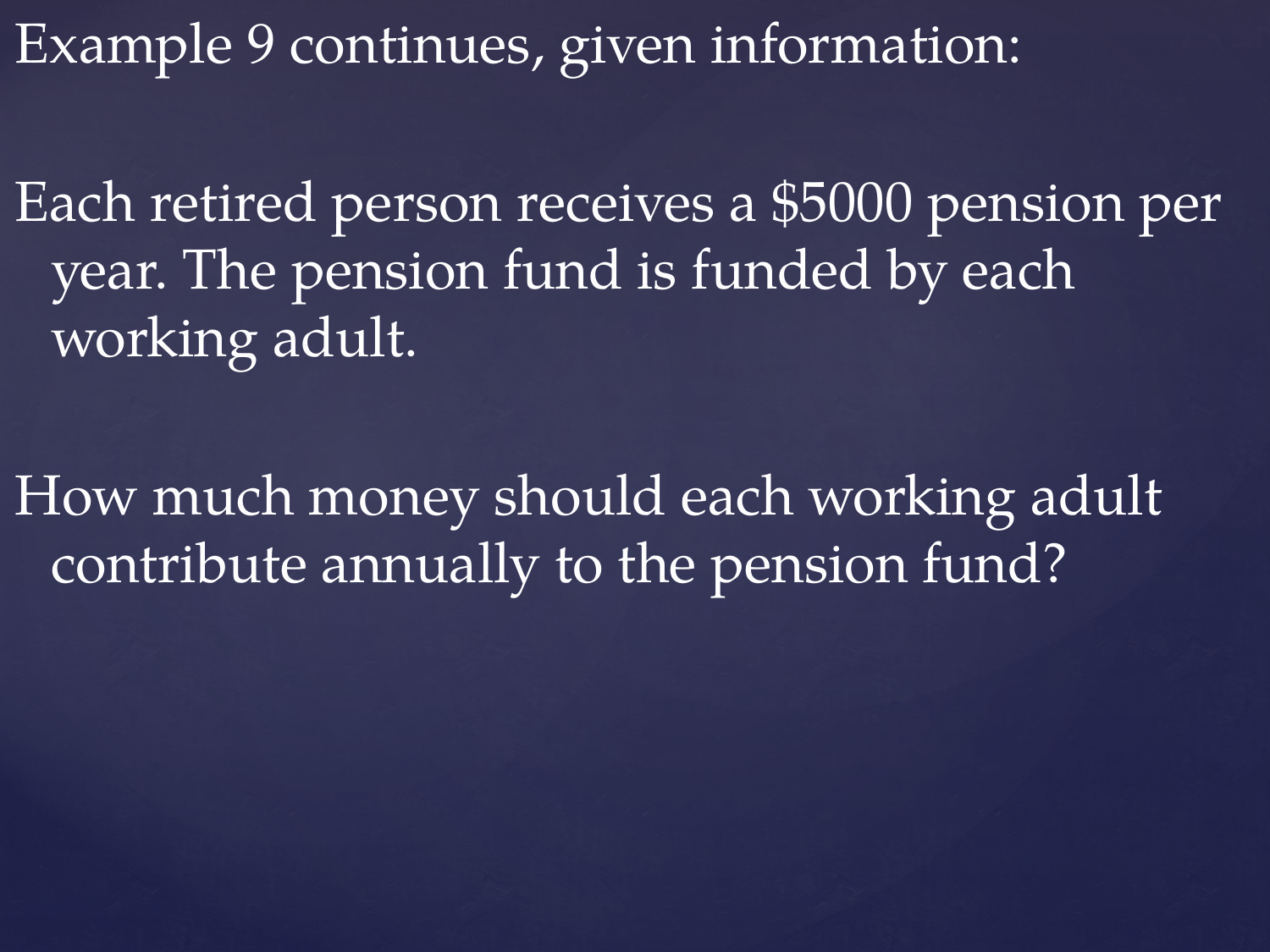

Example 9 continues, given information:

Each retired person receives a $5000 pension per year. The pension fund is funded by each working adult.

How much money should each working adult contribute annually to the pension fund?